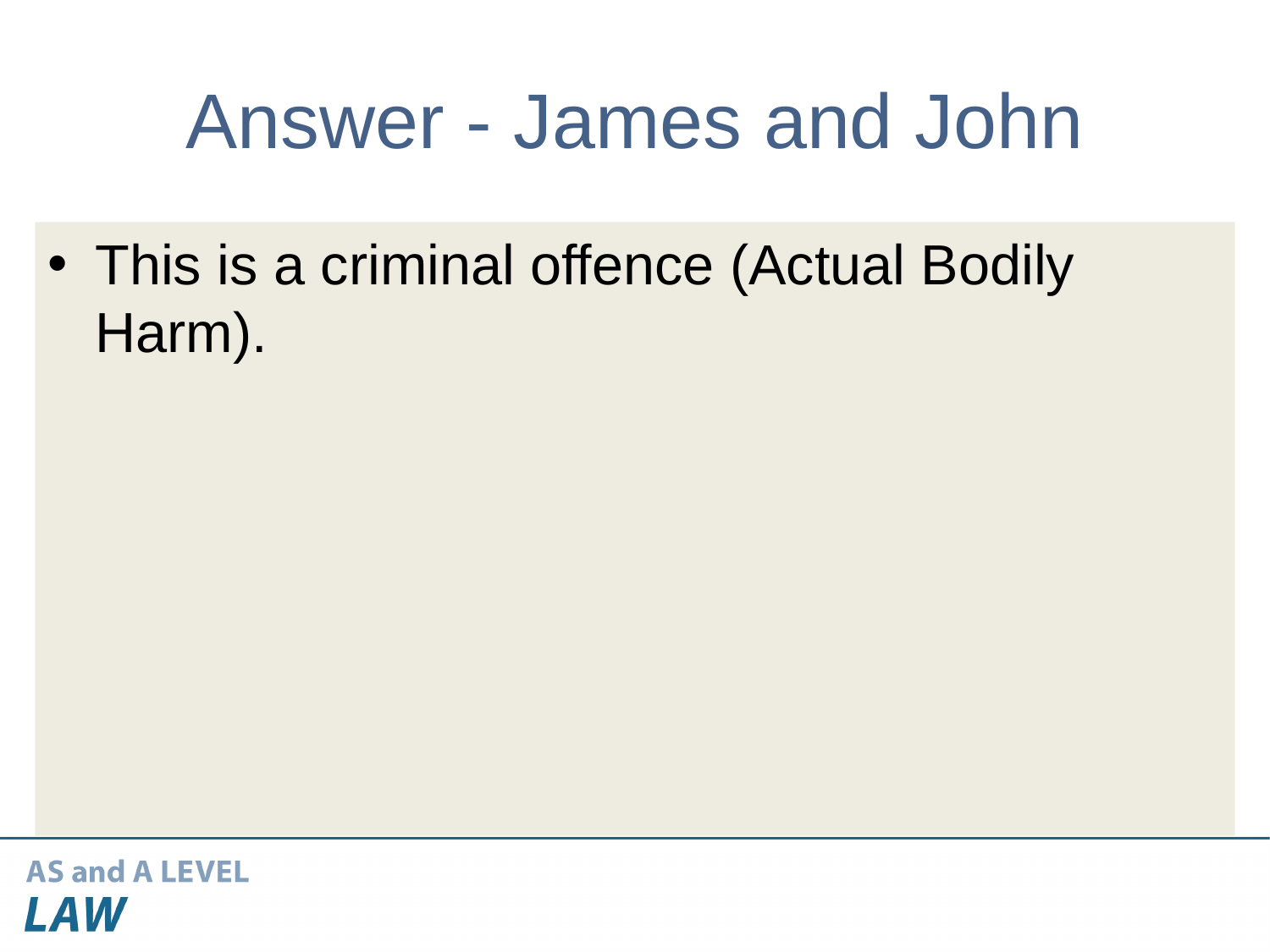

# Answer - James and John
This is a criminal offence (Actual Bodily Harm).